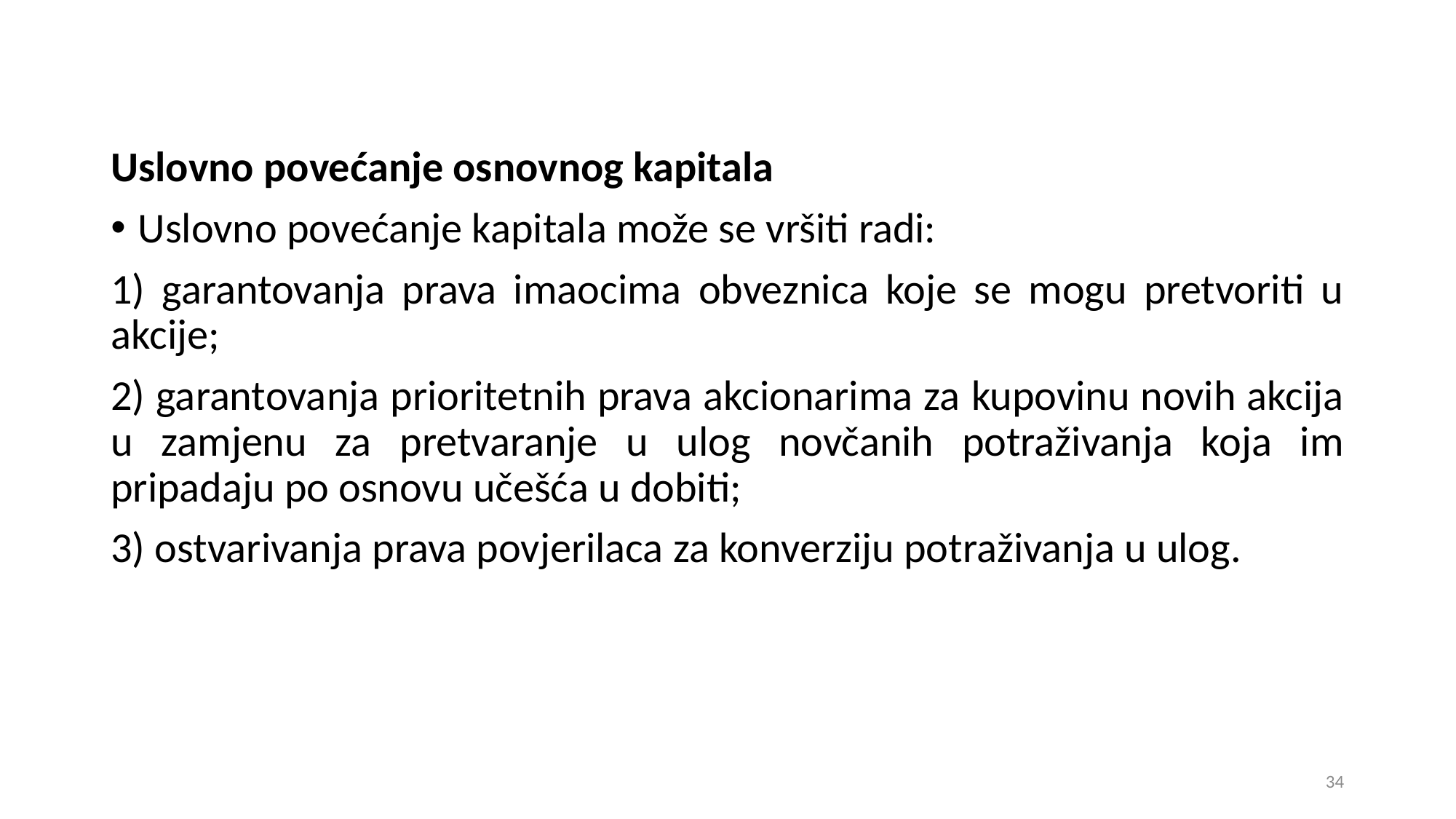

Uslovno povećanje osnovnog kapitala
Uslovno povećanje kapitala može se vršiti radi:
1) garantovanja prava imaocima obveznica koje se mogu pretvoriti u akcije;
2) garantovanja prioritetnih prava akcionarima za kupovinu novih akcija u zamjenu za pretvaranje u ulog novčanih potraživanja koja im pripadaju po osnovu učešća u dobiti;
3) ostvarivanja prava povjerilaca za konverziju potraživanja u ulog.
34